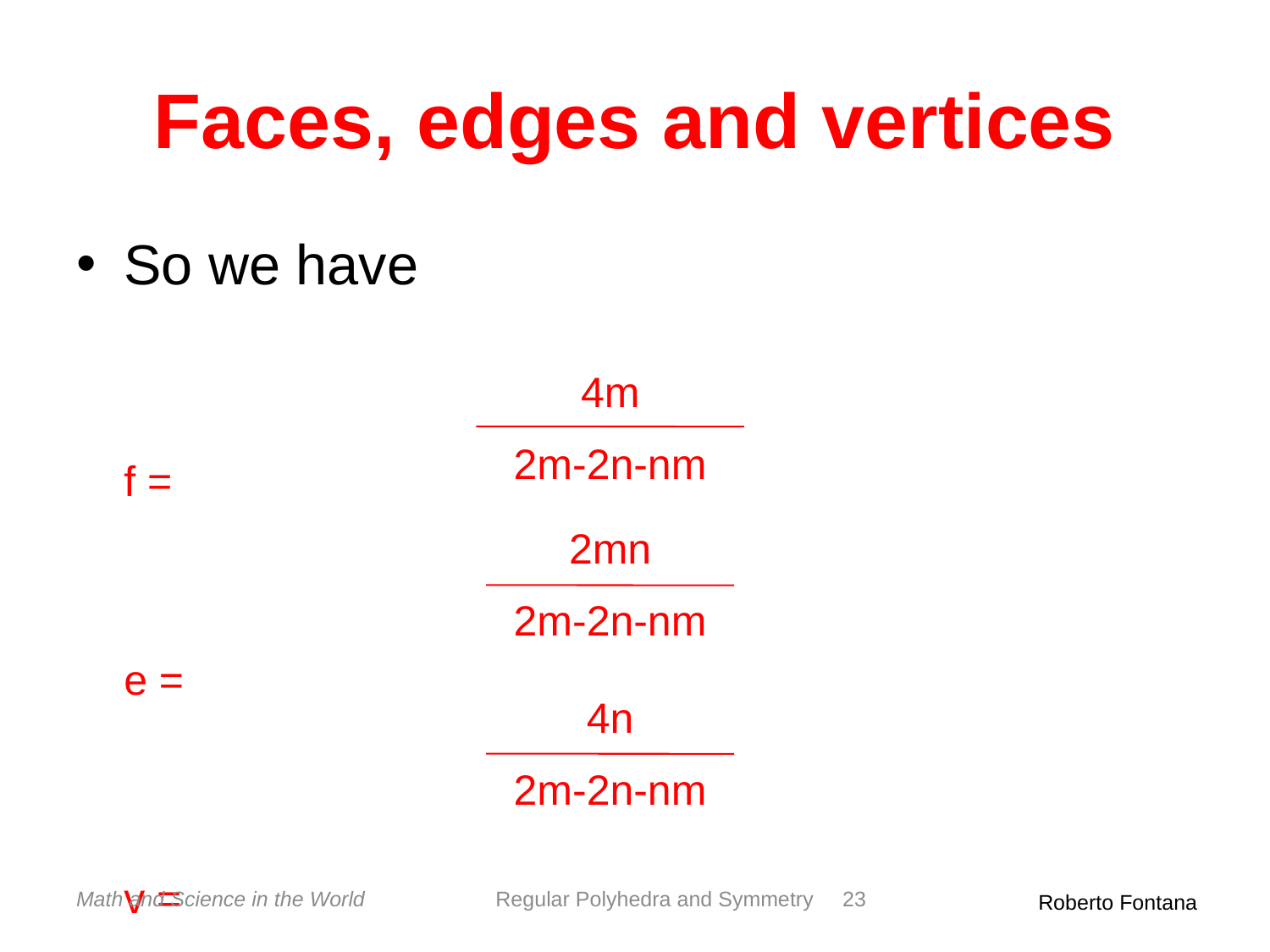

# Faces, edges and vertices
So we have

			     f =

			    e =

			    v =
4m

2m-2n-nm
2mn

2m-2n-nm
4n

2m-2n-nm
Math and Science in the World
Regular Polyhedra and Symmetry
23